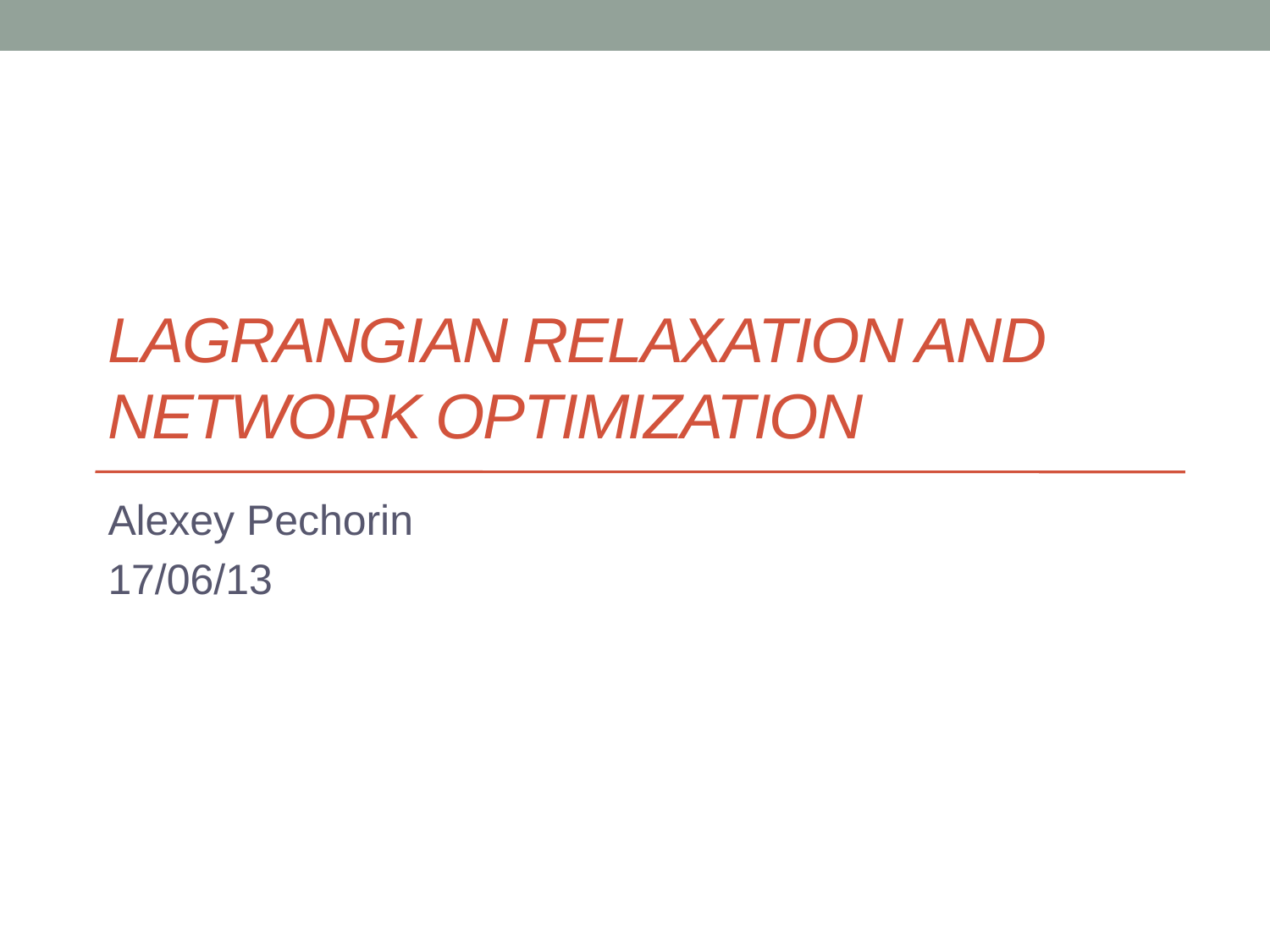

# LAGRANGIAN RELAXATION AND NETWORK OPTIMIZATION
Alexey Pechorin
17/06/13